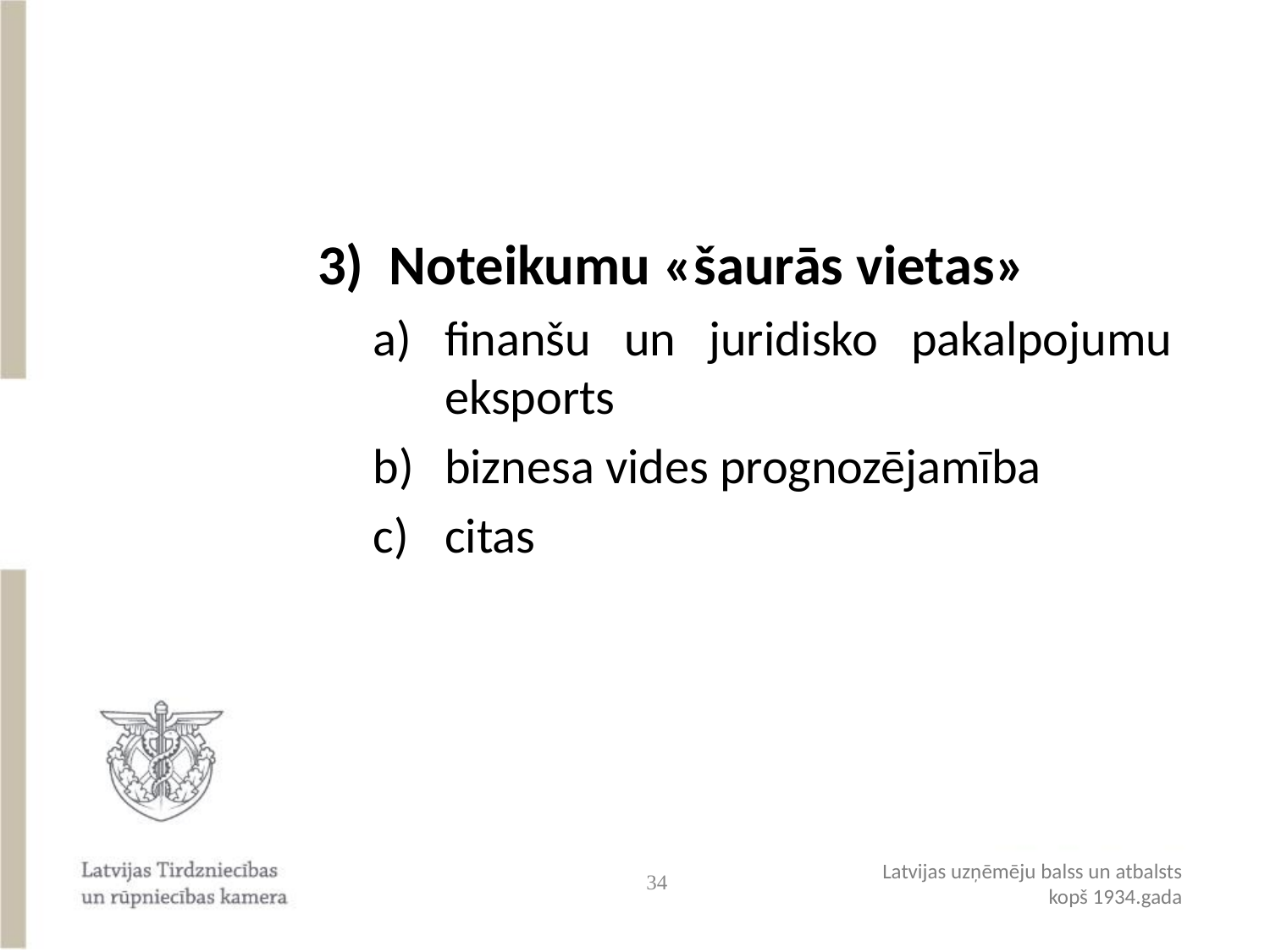

#
Noteikumu «šaurās vietas»
finanšu un juridisko pakalpojumu eksports
biznesa vides prognozējamība
citas
34